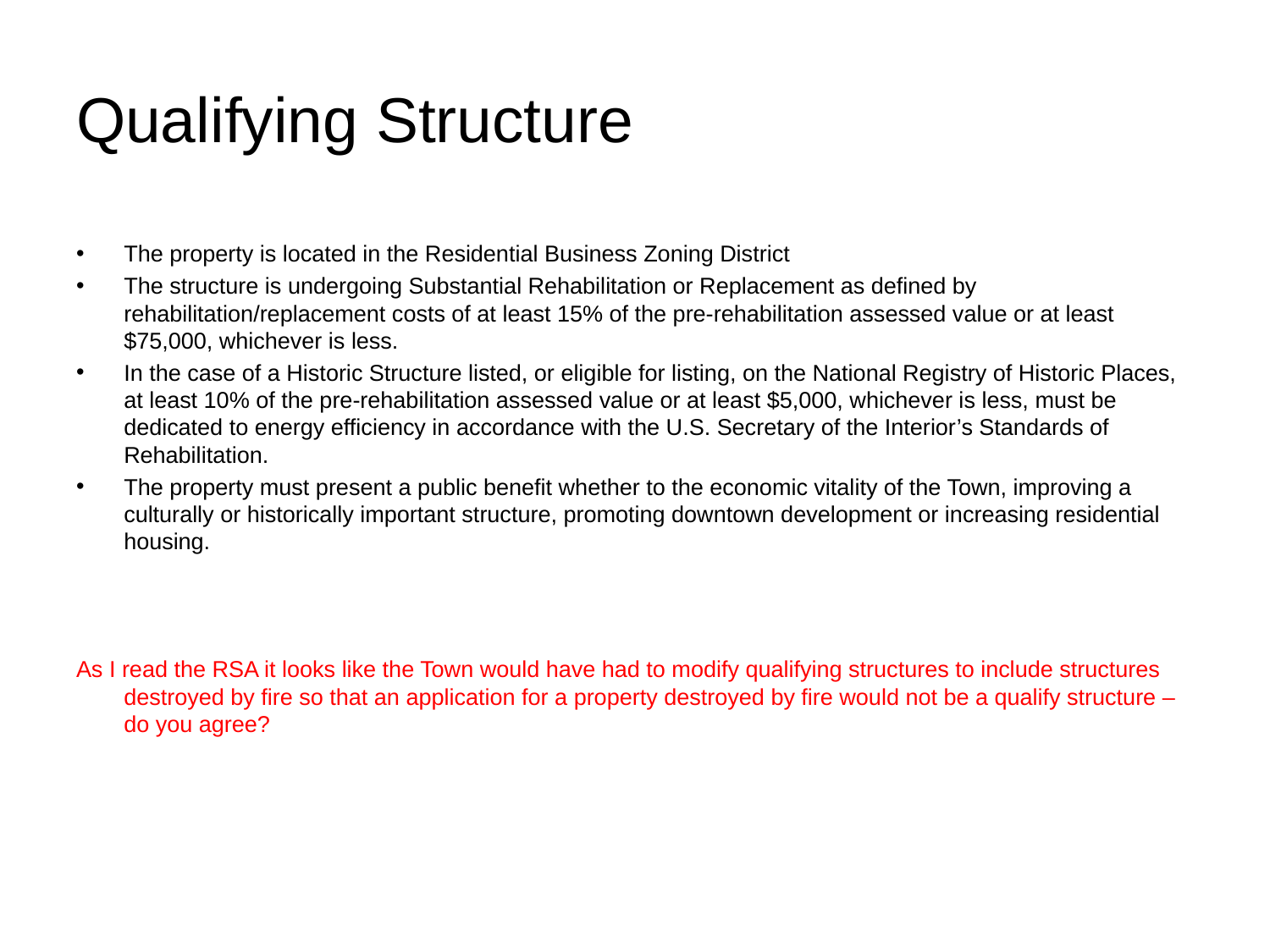

# Qualifying Structure

The property is located in the Residential Business Zoning District
The structure is undergoing Substantial Rehabilitation or Replacement as defined by rehabilitation/replacement costs of at least 15% of the pre-rehabilitation assessed value or at least $75,000, whichever is less.
In the case of a Historic Structure listed, or eligible for listing, on the National Registry of Historic Places, at least 10% of the pre-rehabilitation assessed value or at least $5,000, whichever is less, must be dedicated to energy efficiency in accordance with the U.S. Secretary of the Interior’s Standards of Rehabilitation.
The property must present a public benefit whether to the economic vitality of the Town, improving a culturally or historically important structure, promoting downtown development or increasing residential housing.

As I read the RSA it looks like the Town would have had to modify qualifying structures to include structures destroyed by fire so that an application for a property destroyed by fire would not be a qualify structure – do you agree?